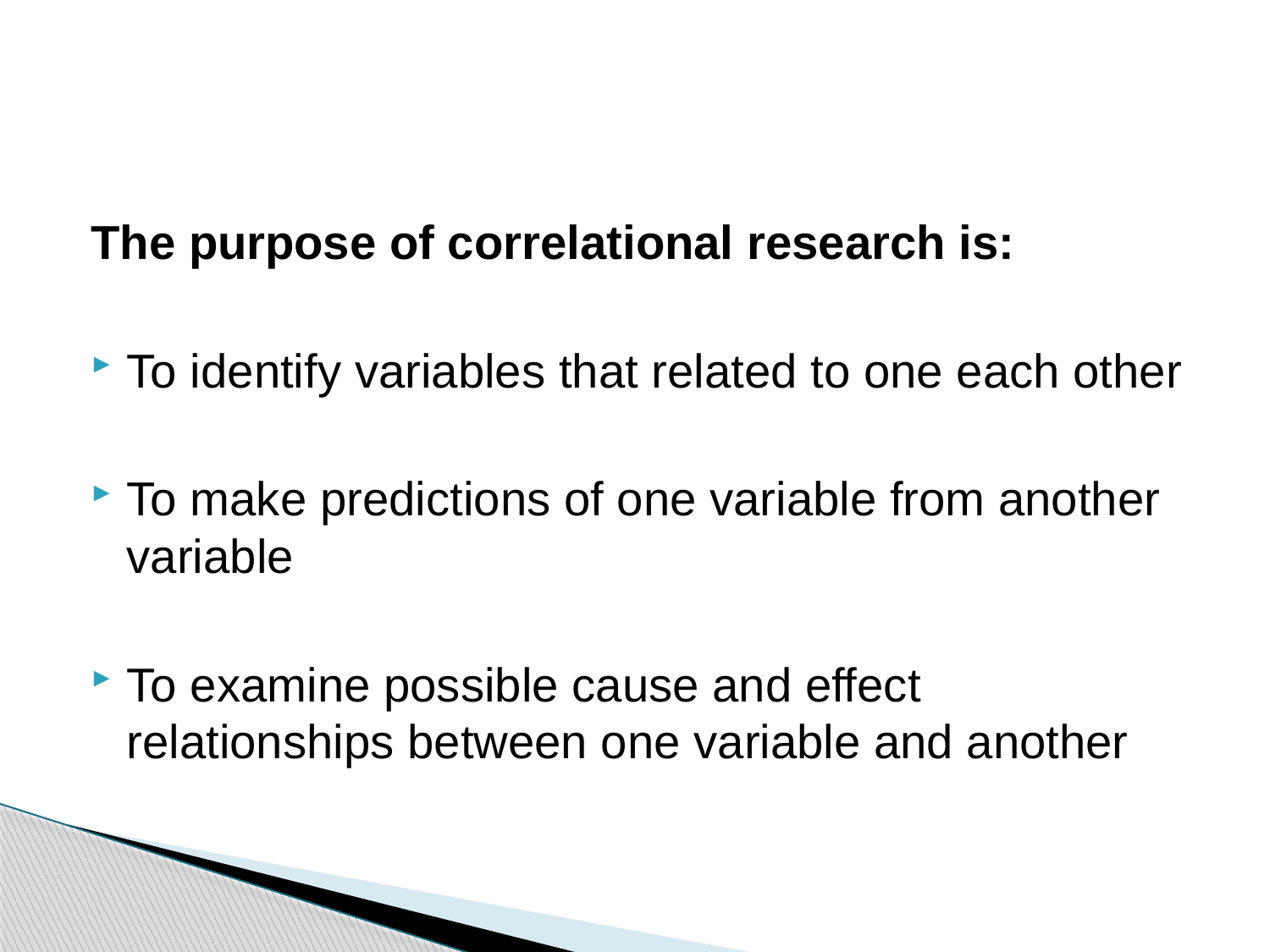

#
The purpose of correlational research is:

To identify variables that related to one each other

To make predictions of one variable from another variable

To examine possible cause and effect relationships between one variable and another